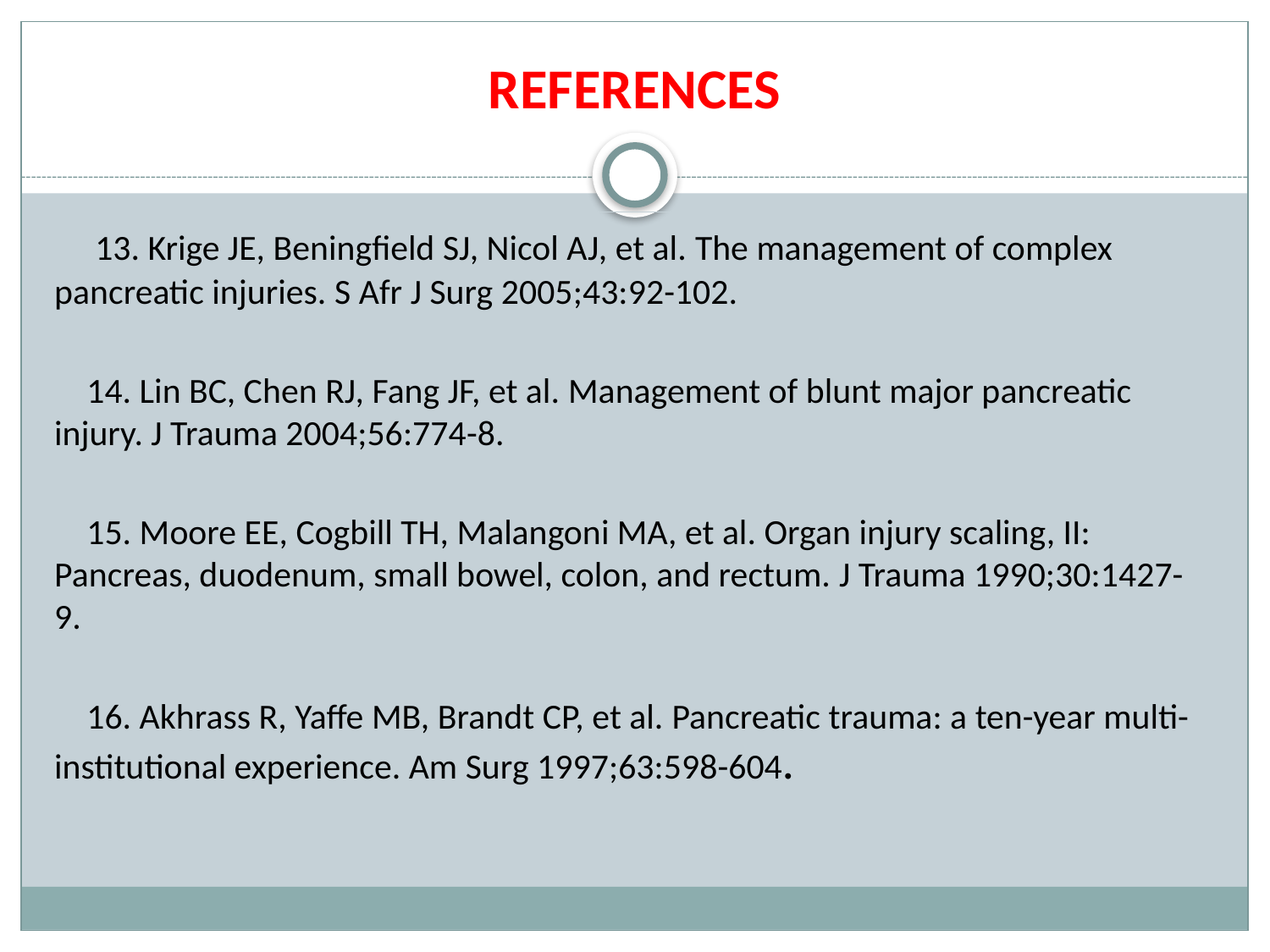

REFERENCES
    13. Krige JE, Beningfield SJ, Nicol AJ, et al. The management of complex pancreatic injuries. S Afr J Surg 2005;43:92-102.

    14. Lin BC, Chen RJ, Fang JF, et al. Management of blunt major pancreatic injury. J Trauma 2004;56:774-8.

    15. Moore EE, Cogbill TH, Malangoni MA, et al. Organ injury scaling, II: Pancreas, duodenum, small bowel, colon, and rectum. J Trauma 1990;30:1427-9.

    16. Akhrass R, Yaffe MB, Brandt CP, et al. Pancreatic trauma: a ten-year multi-institutional experience. Am Surg 1997;63:598-604.